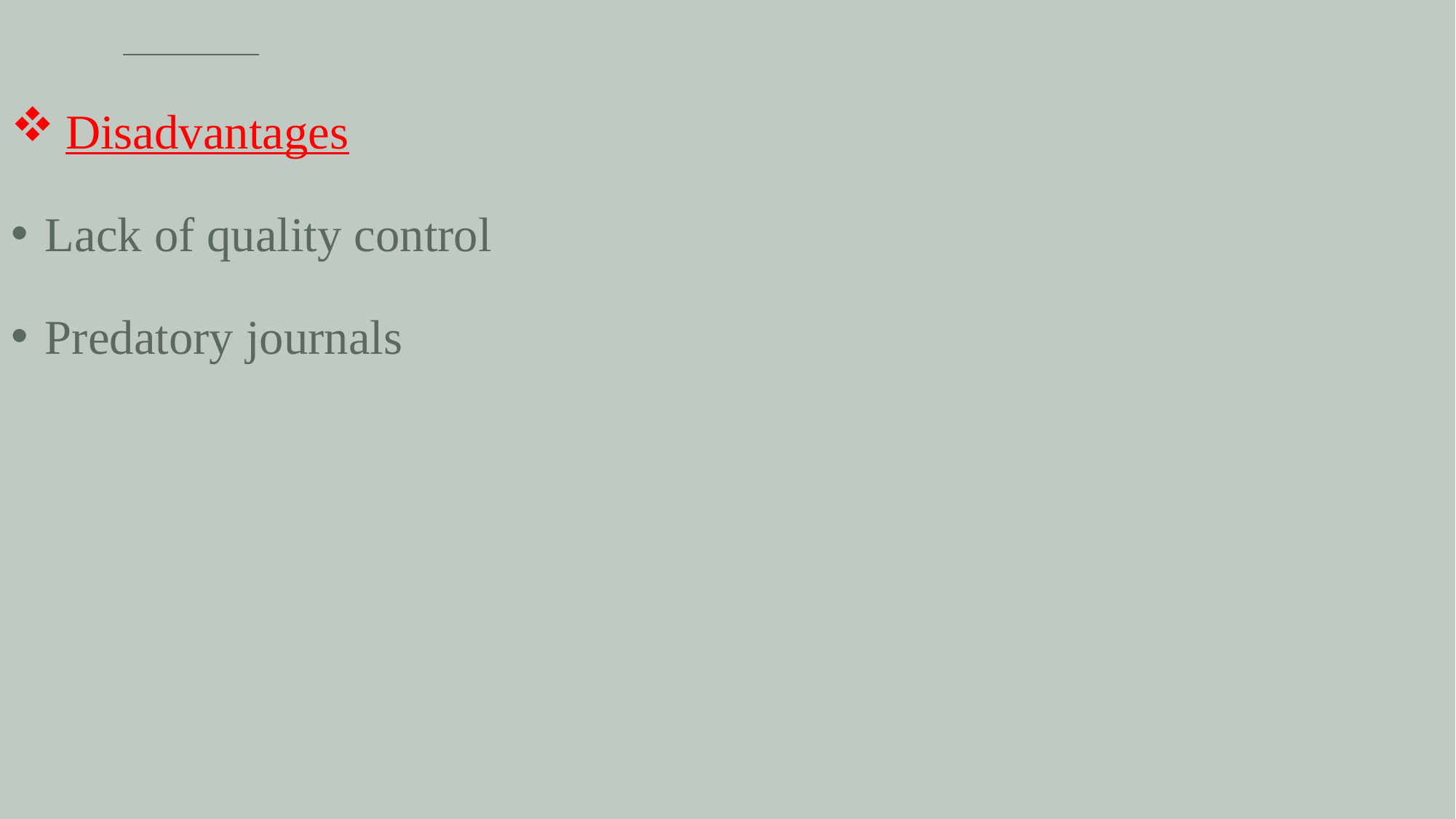

Disadvantages
Lack of quality control
Predatory journals